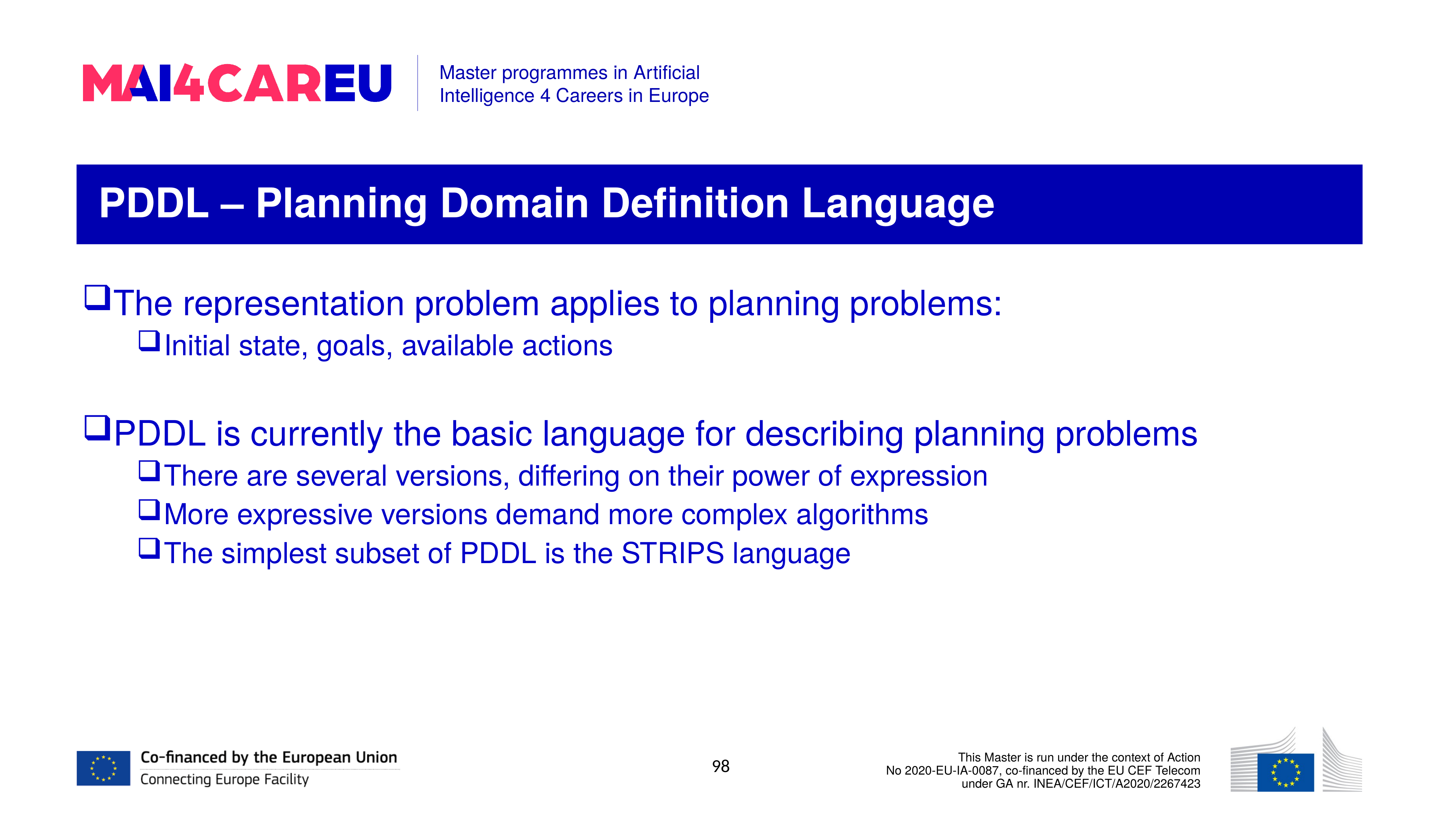

PDDL – Planning Domain Definition Language
The representation problem applies to planning problems:
Initial state, goals, available actions

PDDL is currently the basic language for describing planning problems
There are several versions, differing on their power of expression
More expressive versions demand more complex algorithms
The simplest subset of PDDL is the STRIPS language

98